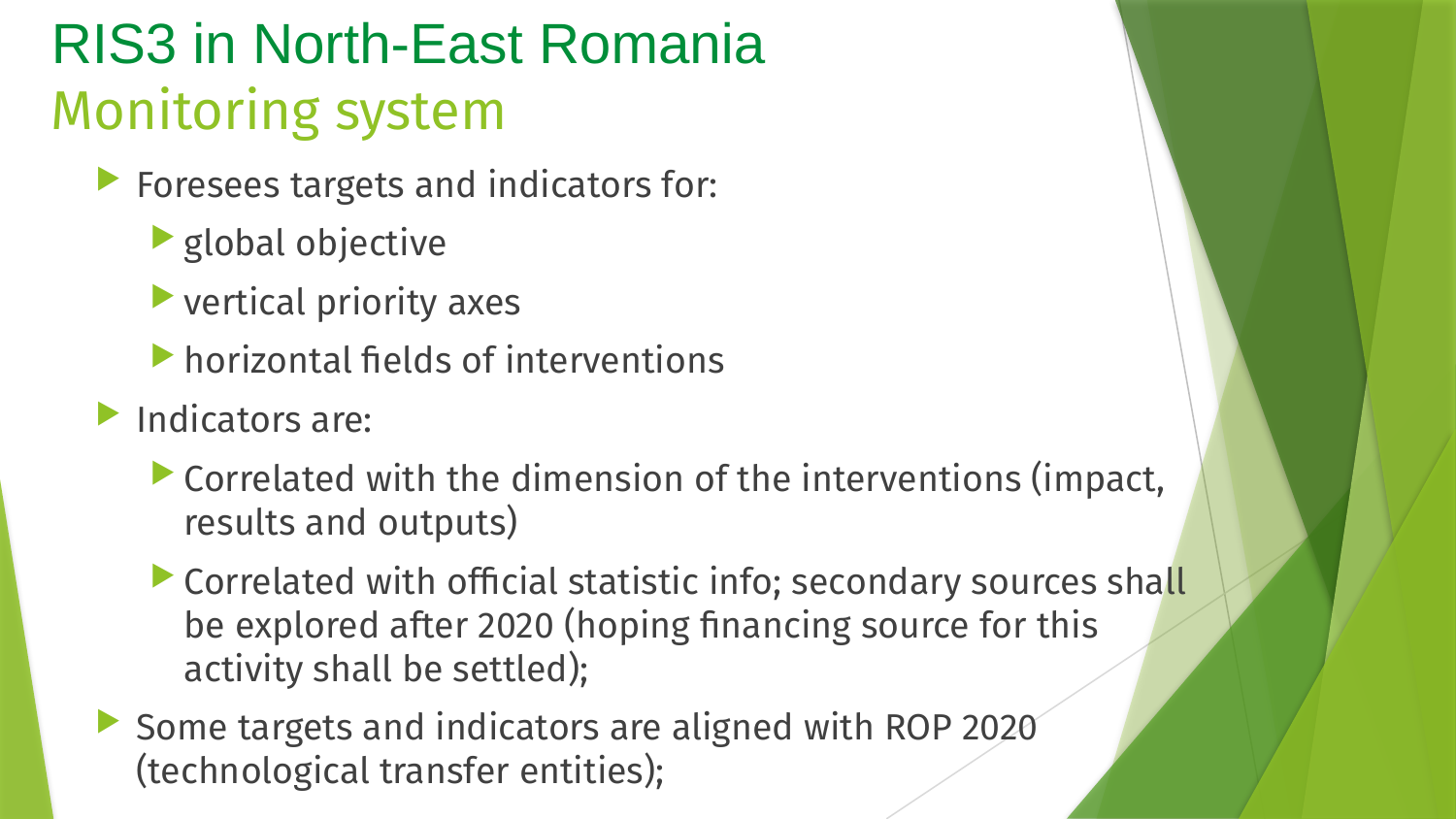

# RIS3 in North-East Romania Monitoring system
Foresees targets and indicators for:
global objective
vertical priority axes
horizontal fields of interventions
Indicators are:
Correlated with the dimension of the interventions (impact, results and outputs)
Correlated with official statistic info; secondary sources shall be explored after 2020 (hoping financing source for this activity shall be settled);
Some targets and indicators are aligned with ROP 2020 (technological transfer entities);